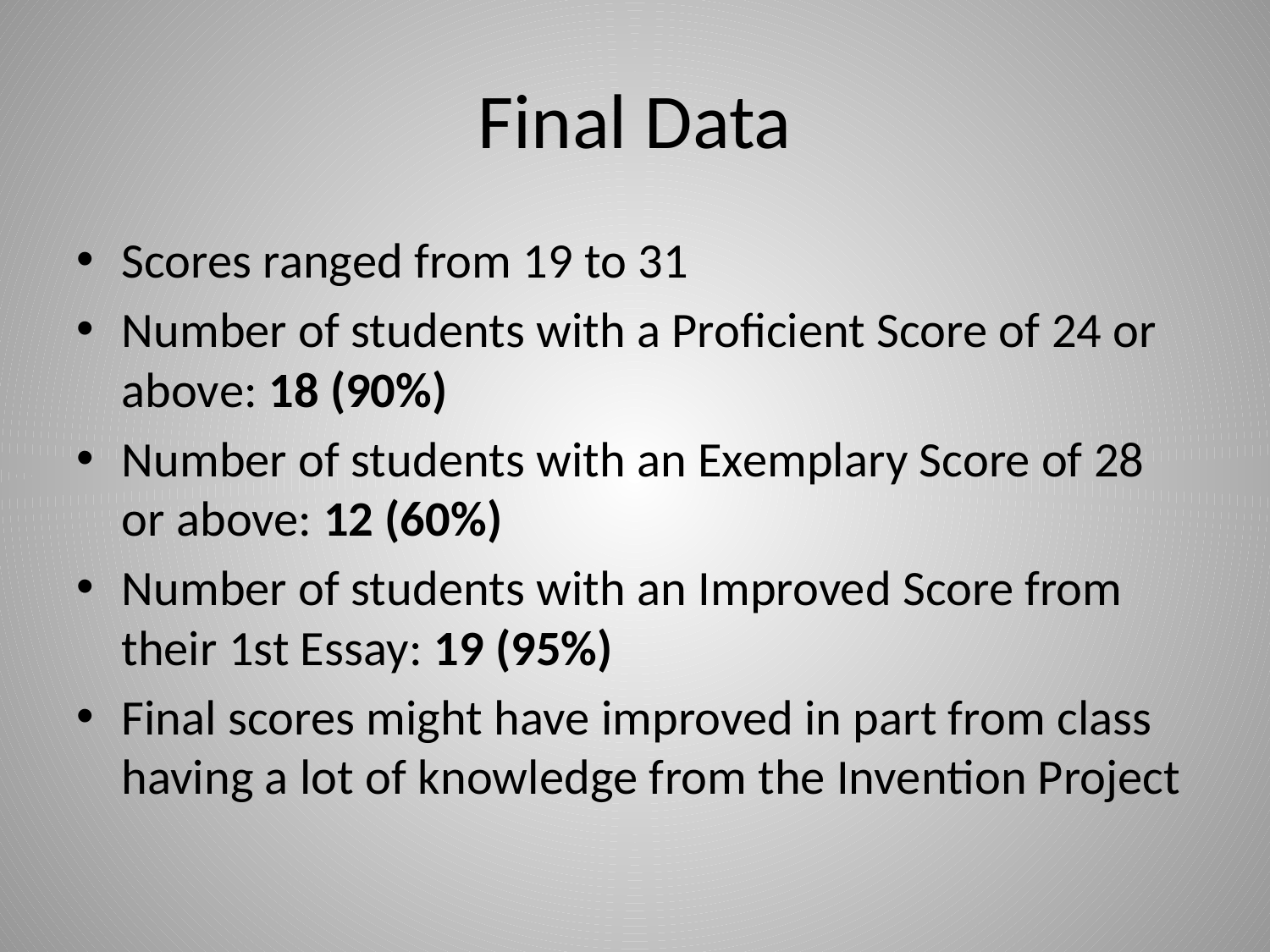

# Final Data
Scores ranged from 19 to 31
Number of students with a Proficient Score of 24 or above: 18 (90%)
Number of students with an Exemplary Score of 28 or above: 12 (60%)
Number of students with an Improved Score from their 1st Essay: 19 (95%)
Final scores might have improved in part from class having a lot of knowledge from the Invention Project